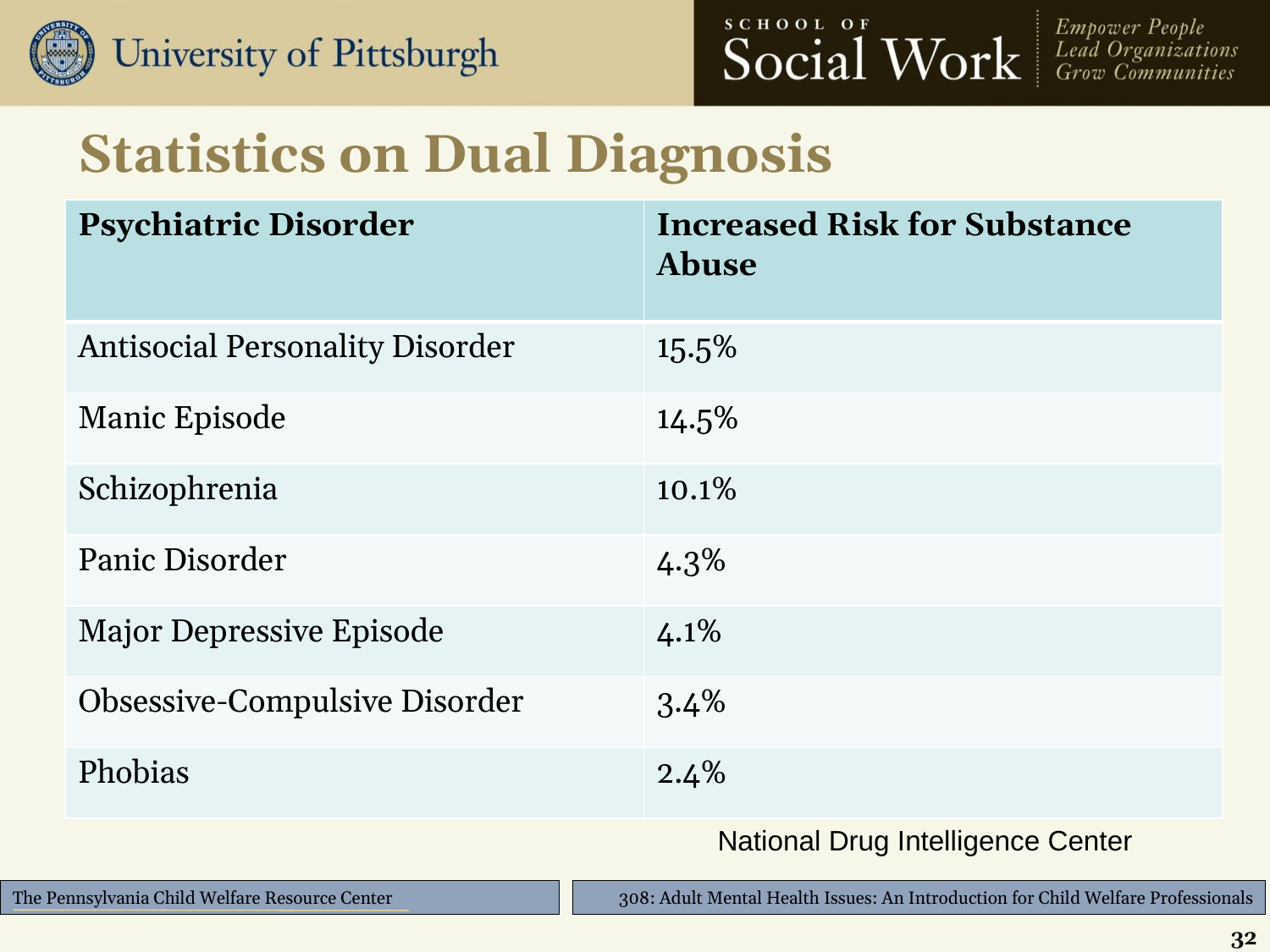

# Statistics on Dual Diagnosis
| Psychiatric Disorder | Increased Risk for Substance Abuse |
| --- | --- |
| Antisocial Personality Disorder | 15.5% |
| Manic Episode | 14.5% |
| Schizophrenia | 10.1% |
| Panic Disorder | 4.3% |
| Major Depressive Episode | 4.1% |
| Obsessive-Compulsive Disorder | 3.4% |
| Phobias | 2.4% |
National Drug Intelligence Center
32